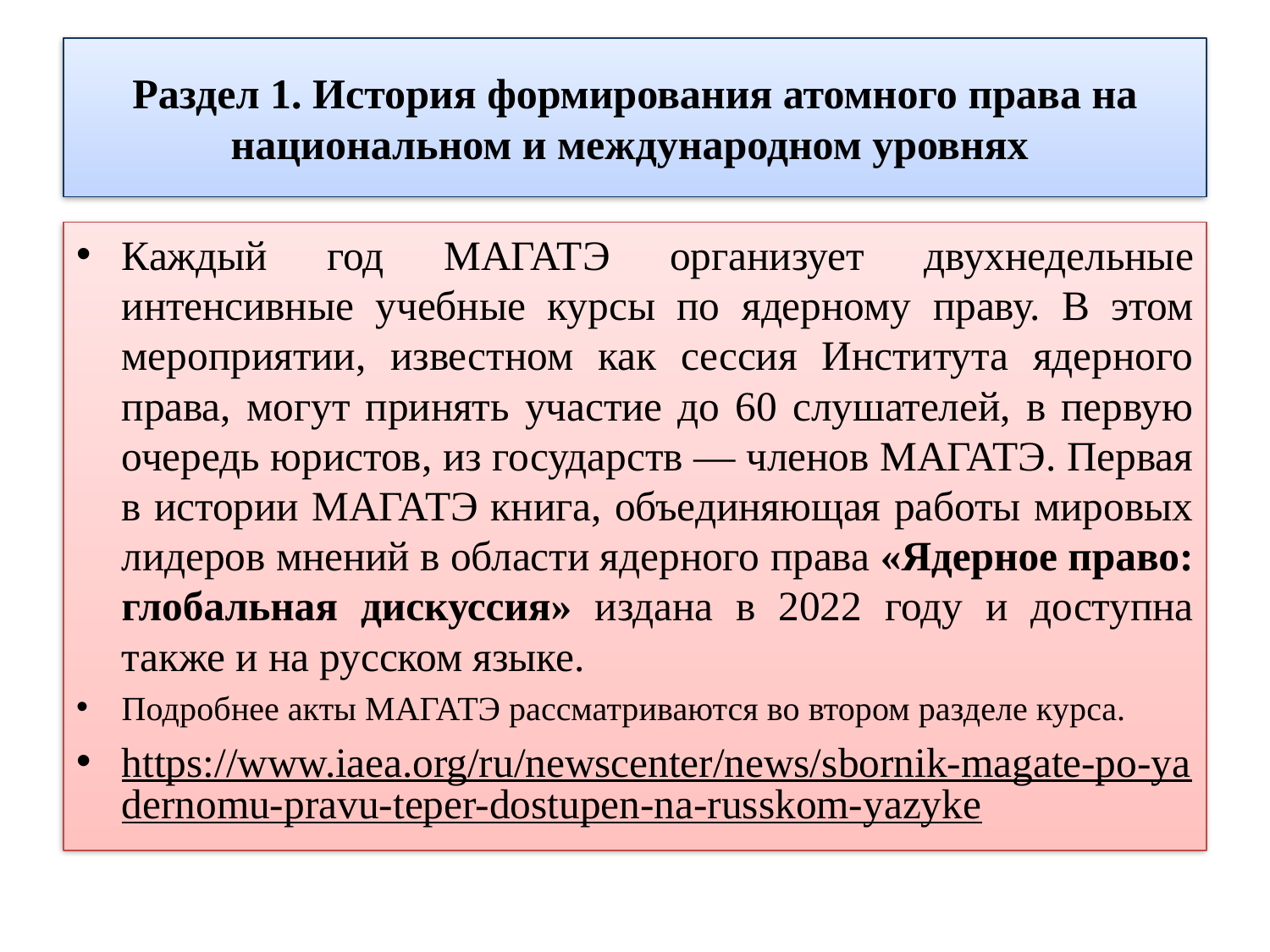

# Раздел 1. История формирования атомного права на национальном и международном уровнях
Каждый год МАГАТЭ организует двухнедельные интенсивные учебные курсы по ядерному праву. В этом мероприятии, известном как сессия Института ядерного права, могут принять участие до 60 слушателей, в первую очередь юристов, из государств — членов МАГАТЭ. Первая в истории МАГАТЭ книга, объединяющая работы мировых лидеров мнений в области ядерного права «Ядерное право: глобальная дискуссия» издана в 2022 году и доступна также и на русском языке.
Подробнее акты МАГАТЭ рассматриваются во втором разделе курса.
https://www.iaea.org/ru/newscenter/news/sbornik-magate-po-yadernomu-pravu-teper-dostupen-na-russkom-yazyke